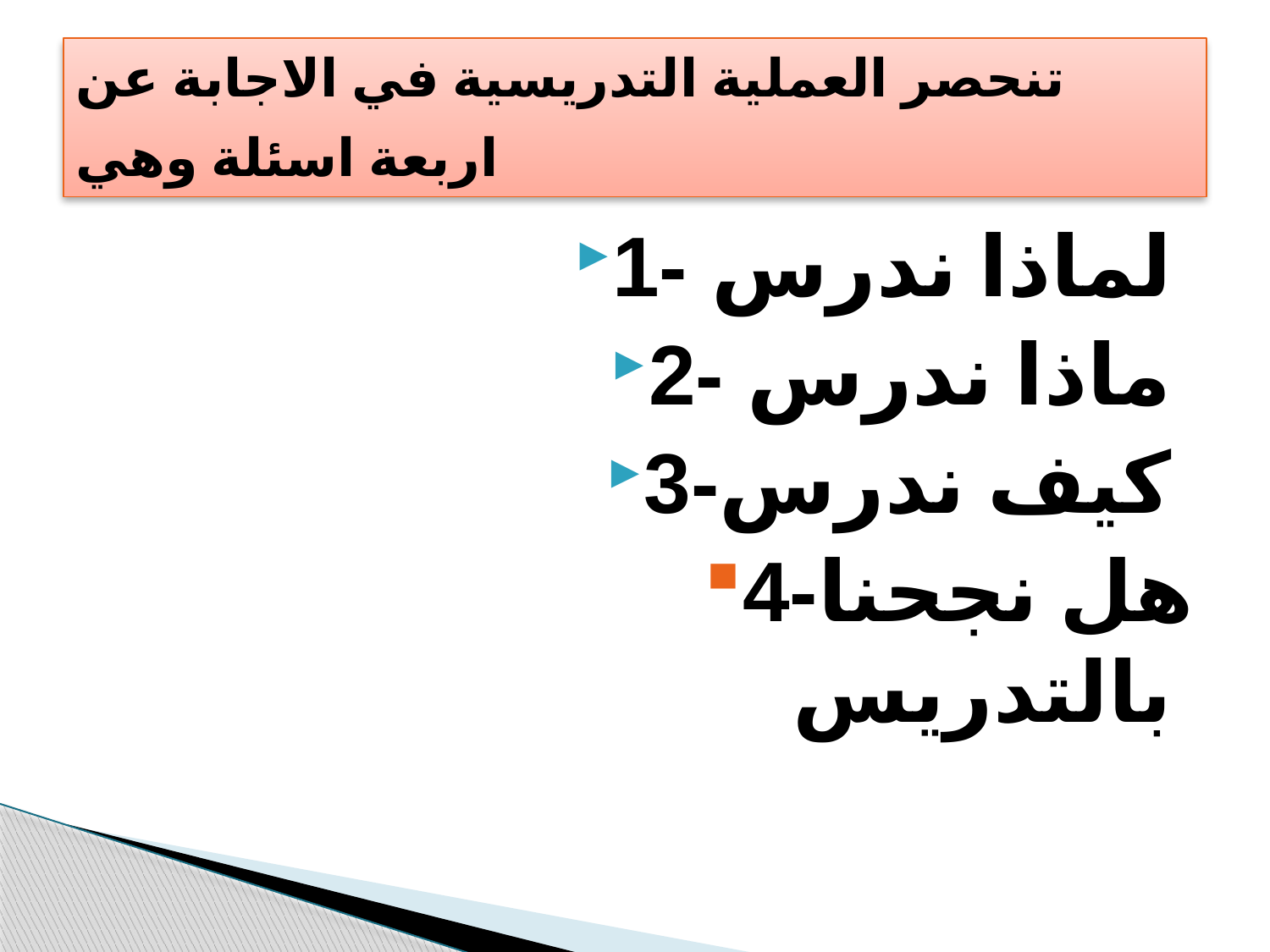

# تنحصر العملية التدريسية في الاجابة عن اربعة اسئلة وهي
1- لماذا ندرس
2- ماذا ندرس
3-كيف ندرس
4-هل نجحنا بالتدريس